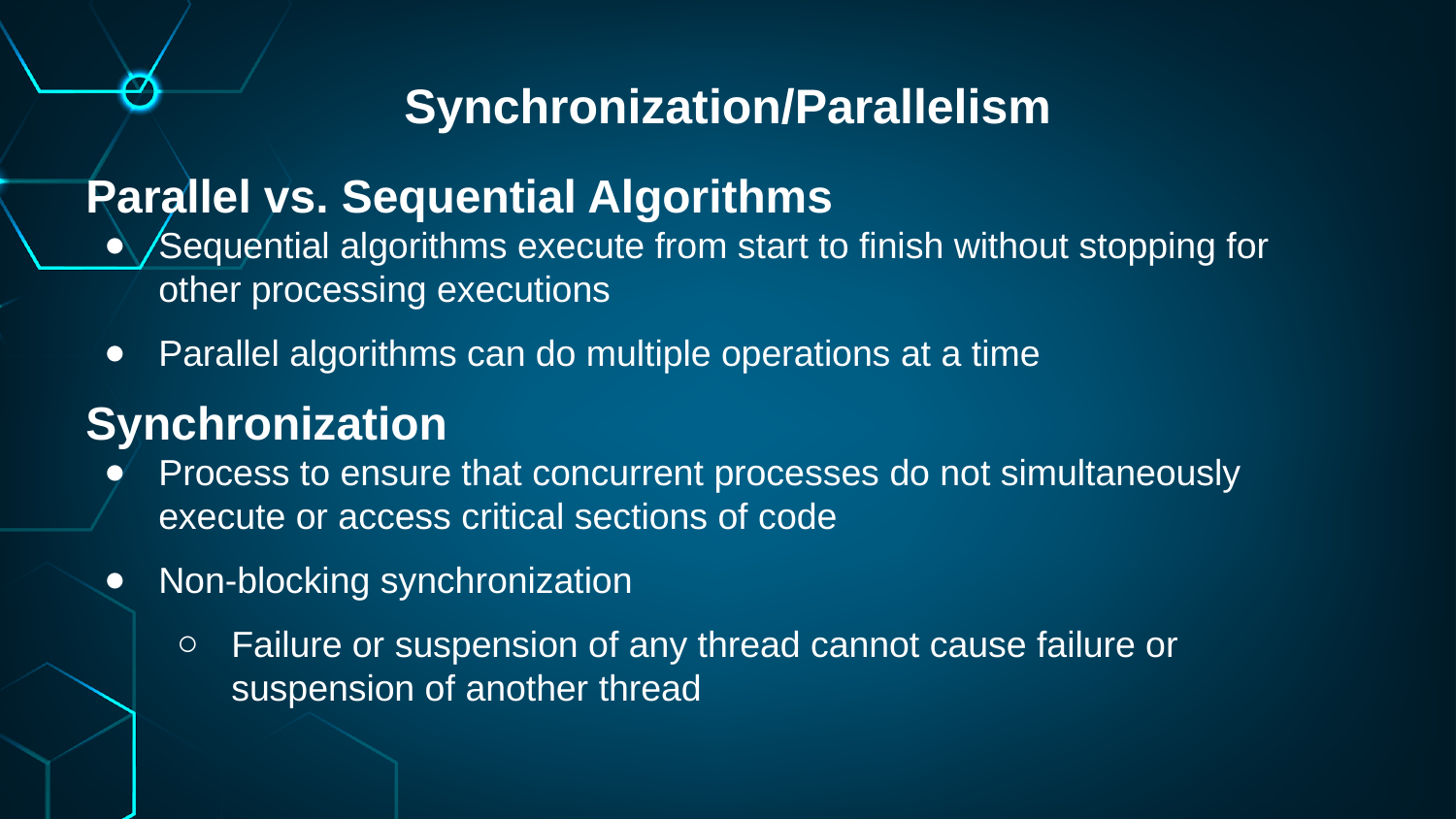

# Synchronization/Parallelism
Parallel vs. Sequential Algorithms
Sequential algorithms execute from start to finish without stopping for other processing executions
Parallel algorithms can do multiple operations at a time
Synchronization
Process to ensure that concurrent processes do not simultaneously execute or access critical sections of code
Non-blocking synchronization
Failure or suspension of any thread cannot cause failure or suspension of another thread